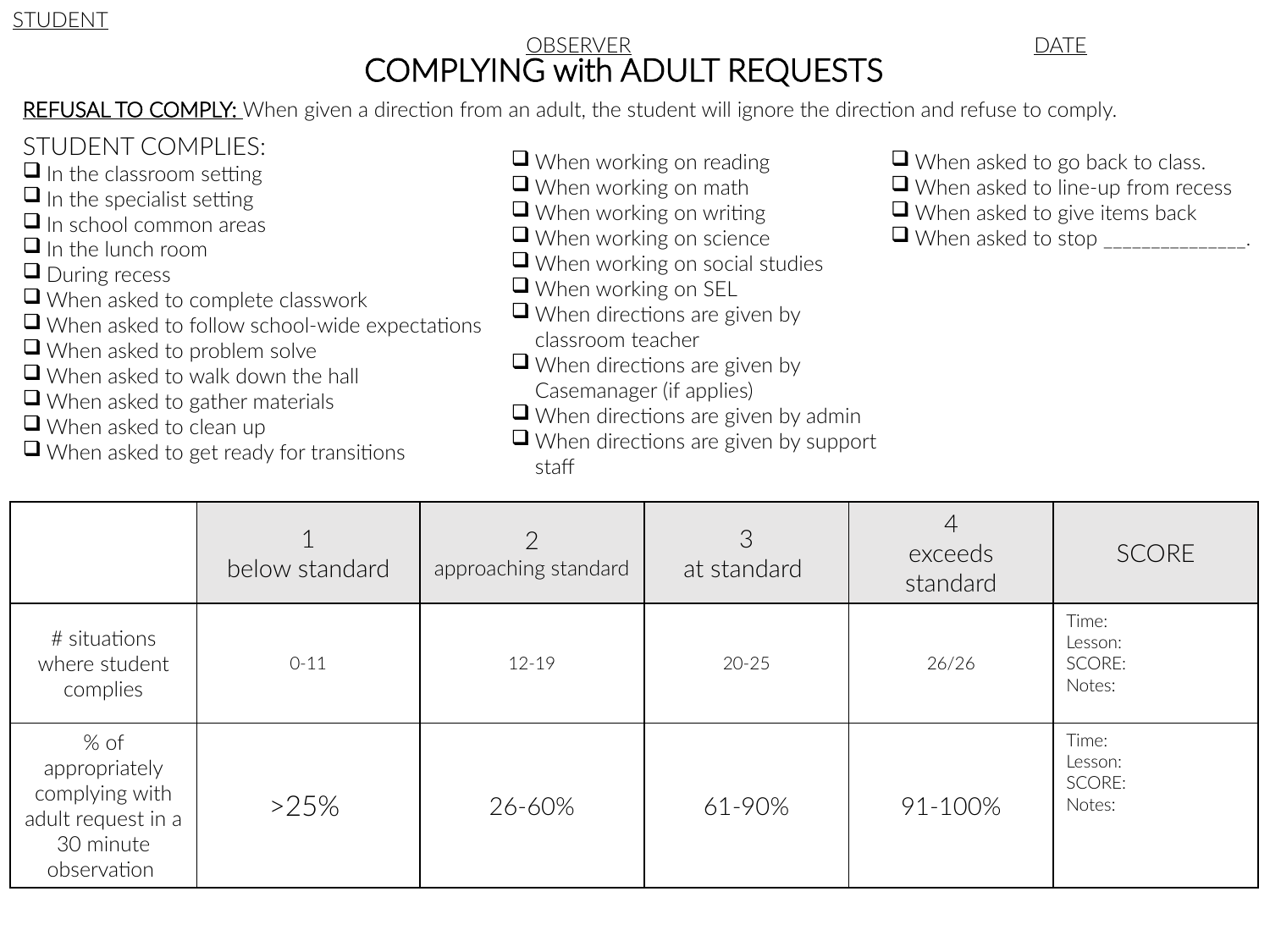

STUDENT							        						 OBSERVER				 DATE
COMPLYING with ADULT REQUESTS
REFUSAL TO COMPLY: When given a direction from an adult, the student will ignore the direction and refuse to comply.
STUDENT COMPLIES:
In the classroom setting
In the specialist setting
In school common areas
In the lunch room
During recess
When asked to complete classwork
When asked to follow school-wide expectations
When asked to problem solve
When asked to walk down the hall
When asked to gather materials
When asked to clean up
When asked to get ready for transitions

When working on reading
When working on math
When working on writing
When working on science
When working on social studies
When working on SEL
When directions are given by classroom teacher
When directions are given by Casemanager (if applies)
When directions are given by admin
When directions are given by support staff

When asked to go back to class.
When asked to line-up from recess
When asked to give items back
When asked to stop _______________.

|  | 1 below standard | 2 approaching standard | 3 at standard | 4 exceeds standard | SCORE |
| --- | --- | --- | --- | --- | --- |
| # situations where student complies | 0-11 | 12-19 | 20-25 | 26/26 | Time: Lesson: SCORE: Notes: |
| % of appropriately complying with adult request in a 30 minute observation | >25% | 26-60% | 61-90% | 91-100% | Time: Lesson: SCORE: Notes: |